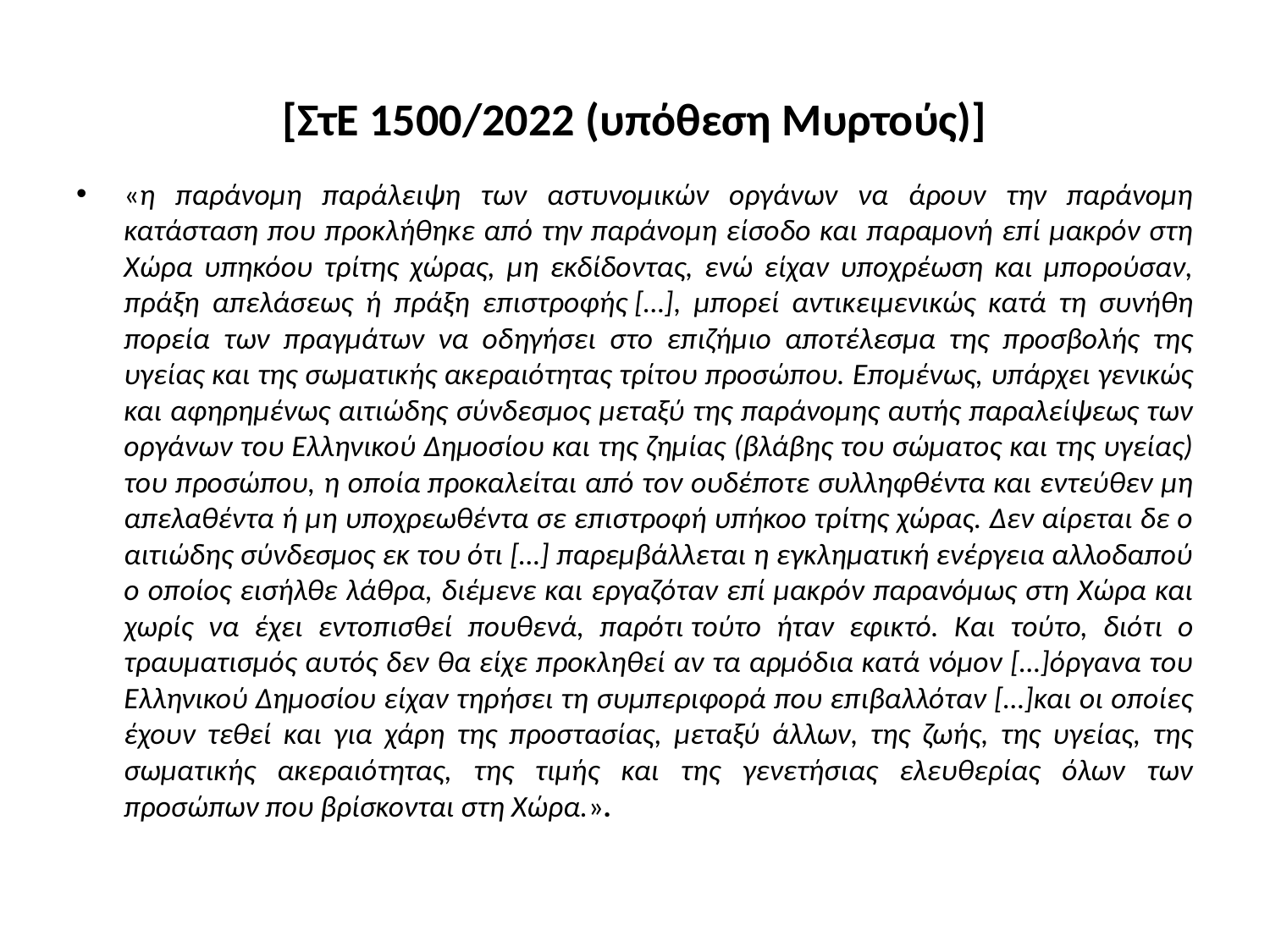

# [ΣτΕ 1500/2022 (υπόθεση Μυρτούς)]
«η παράνομη παράλειψη των αστυνομικών οργάνων να άρουν την παράνομη κατάσταση που προκλήθηκε από την παράνομη είσοδο και παραμονή επί μακρόν στη Χώρα υπηκόου τρίτης χώρας, μη εκδίδοντας, ενώ είχαν υποχρέωση και μπορούσαν, πράξη απελάσεως ή πράξη επιστροφής […], μπορεί αντικειμενικώς κατά τη συνήθη πορεία των πραγμάτων να οδηγήσει στο επιζήμιο αποτέλεσμα της προσβολής της υγείας και της σωματικής ακεραιότητας τρίτου προσώπου. Επομένως, υπάρχει γενικώς και αφηρημένως αιτιώδης σύνδεσμος μεταξύ της παράνομης αυτής παραλείψεως των οργάνων του Ελληνικού Δημοσίου και της ζημίας (βλάβης του σώματος και της υγείας) του προσώπου, η οποία προκαλείται από τον ουδέποτε συλληφθέντα και εντεύθεν μη απελαθέντα ή μη υποχρεωθέντα σε επιστροφή υπήκοο τρίτης χώρας. Δεν αίρεται δε ο αιτιώδης σύνδεσμος εκ του ότι […] παρεμβάλλεται η εγκληματική ενέργεια αλλοδαπού ο οποίος εισήλθε λάθρα, διέμενε και εργαζόταν επί μακρόν παρανόμως στη Χώρα και χωρίς να έχει εντοπισθεί πουθενά, παρότι τούτο ήταν εφικτό. Και τούτο, διότι ο τραυματισμός αυτός δεν θα είχε προκληθεί αν τα αρμόδια κατά νόμον […]όργανα του Ελληνικού Δημοσίου είχαν τηρήσει τη συμπεριφορά που επιβαλλόταν […]και οι οποίες έχουν τεθεί και για χάρη της προστασίας, μεταξύ άλλων, της ζωής, της υγείας, της σωματικής ακεραιότητας, της τιμής και της γενετήσιας ελευθερίας όλων των προσώπων που βρίσκονται στη Χώρα.».